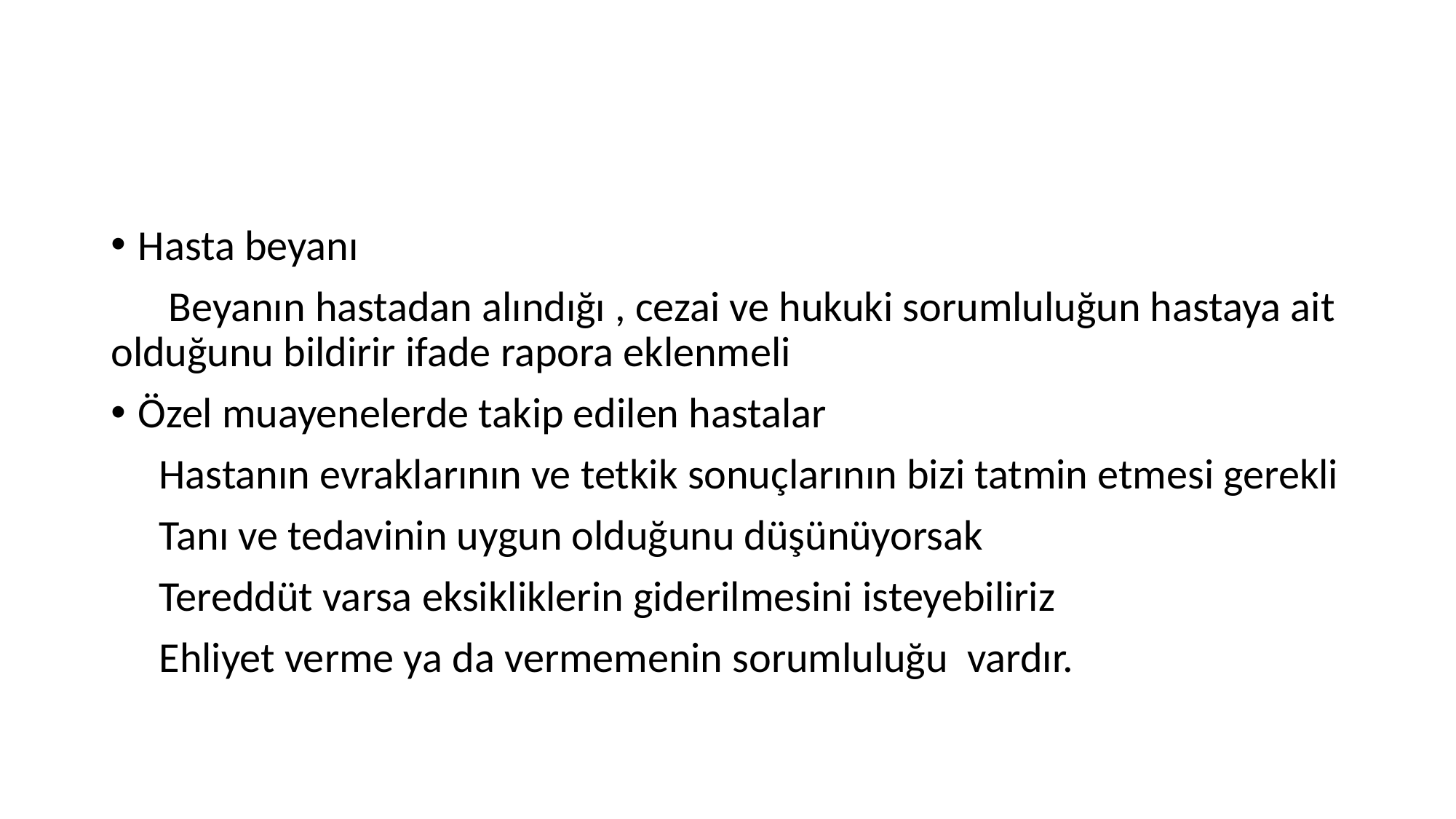

#
Hasta beyanı
      Beyanın hastadan alındığı , cezai ve hukuki sorumluluğun hastaya ait olduğunu bildirir ifade rapora eklenmeli
Özel muayenelerde takip edilen hastalar
     Hastanın evraklarının ve tetkik sonuçlarının bizi tatmin etmesi gerekli
     Tanı ve tedavinin uygun olduğunu düşünüyorsak
     Tereddüt varsa eksikliklerin giderilmesini isteyebiliriz
     Ehliyet verme ya da vermemenin sorumluluğu  vardır.